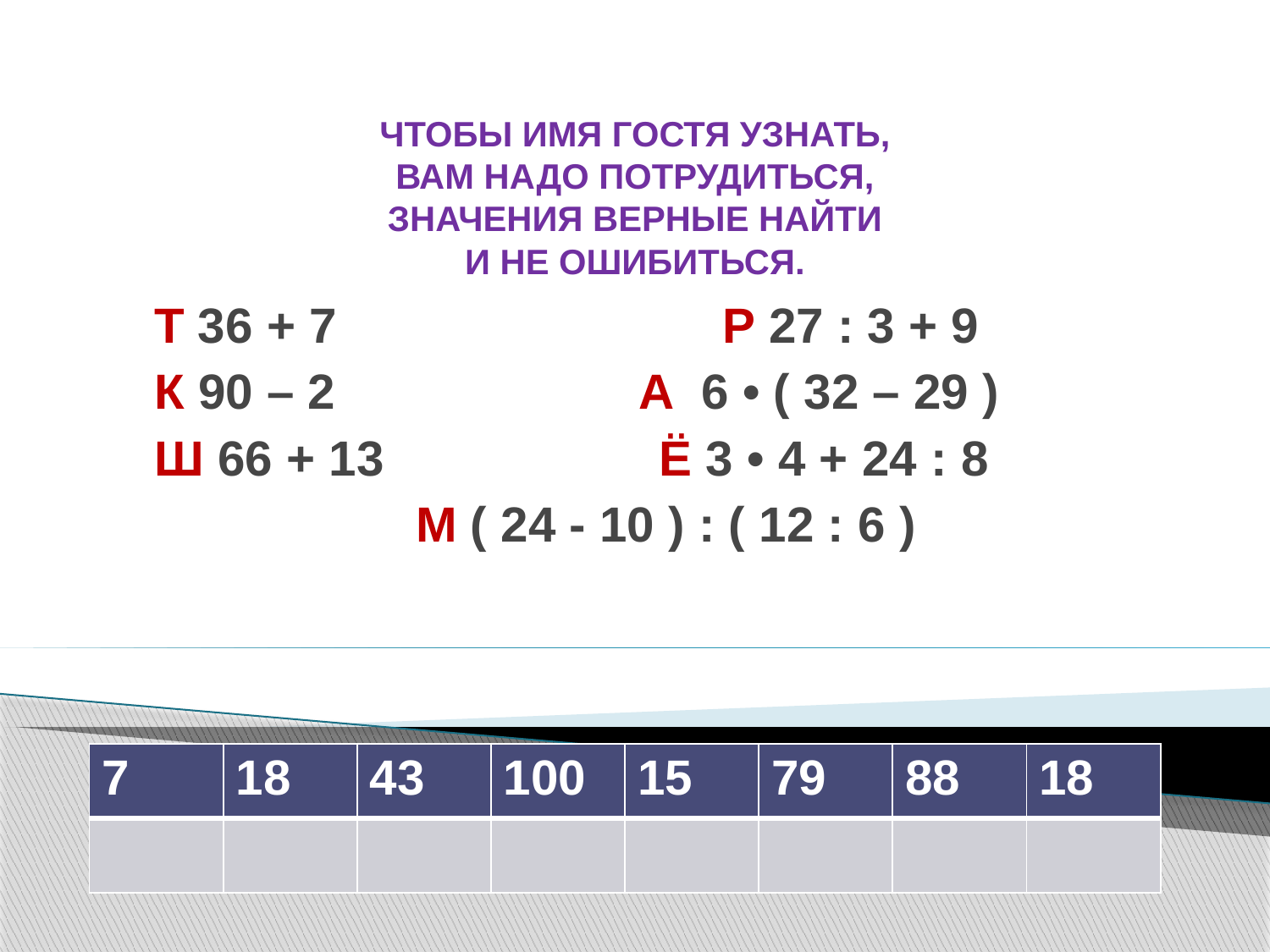

# ЧТОБЫ ИМЯ ГОСТЯ УЗНАТЬ, ВАМ НАДО ПОТРУДИТЬСЯ, ЗНАЧЕНИЯ ВЕРНЫЕ НАЙТИ И НЕ ОШИБИТЬСЯ.
     Т 36 + 7                            Р 27 : 3 + 9
     К 90 – 2                      А  6 • ( 32 – 29 )
     Ш 66 + 13                    Ё 3 • 4 + 24 : 8
                        М ( 24 - 10 ) : ( 12 : 6 )

| 7 | 18 | 43 | 100 | 15 | 79 | 88 | 18 |
| --- | --- | --- | --- | --- | --- | --- | --- |
|  |  |  |  |  |  |  |  |